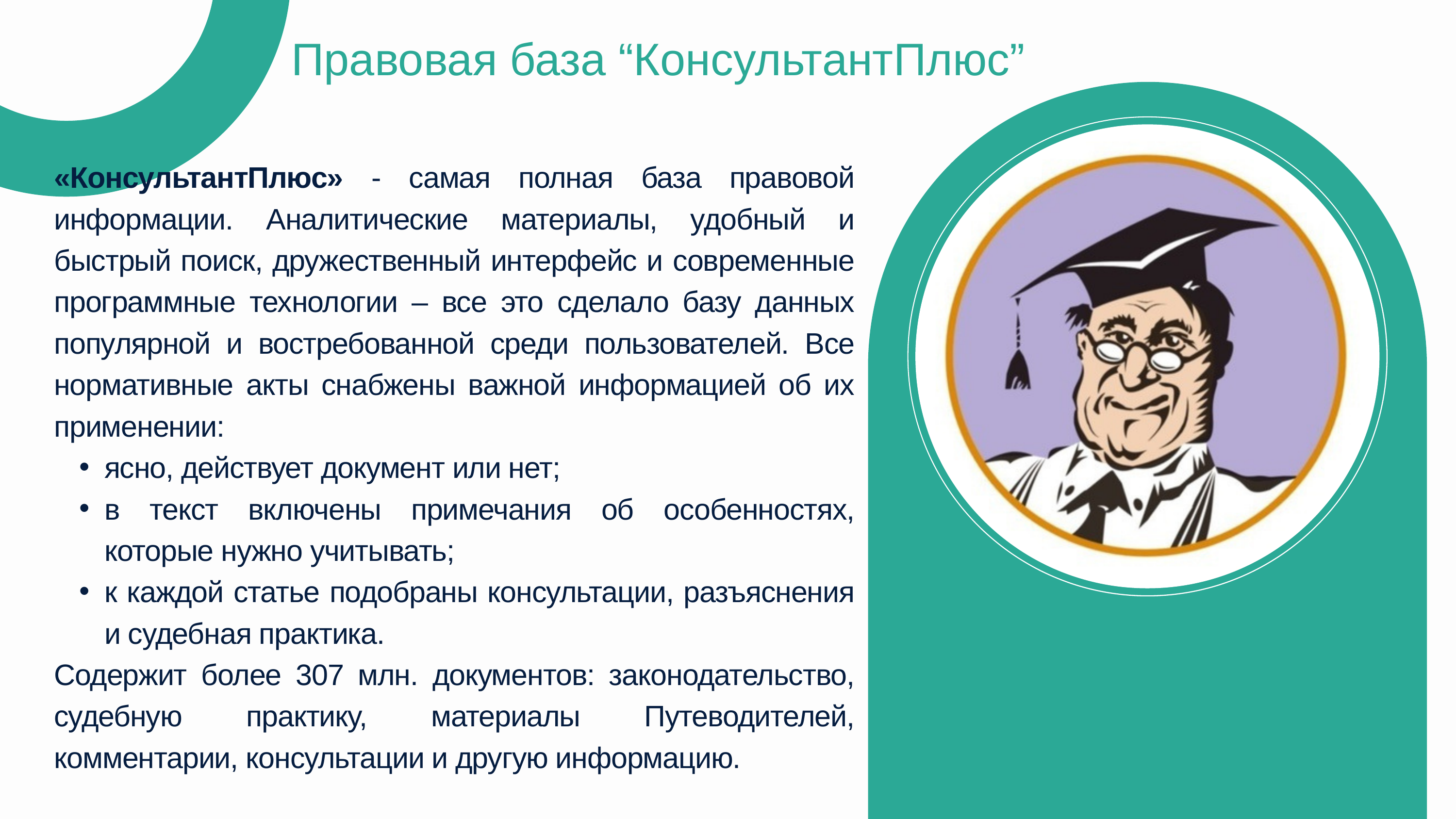

Правовая база “КонсультантПлюс”

«КонсультантПлюс» - самая полная база правовой информации. Аналитические материалы, удобный и быстрый поиск, дружественный интерфейс и современные программные технологии – все это сделало базу данных популярной и востребованной среди пользователей. Все нормативные акты снабжены важной информацией об их применении:
ясно, действует документ или нет;
в текст включены примечания об особенностях, которые нужно учитывать;
к каждой статье подобраны консультации, разъяснения и судебная практика.
Содержит более 307 млн. документов: законодательство, судебную практику, материалы Путеводителей, комментарии, консультации и другую информацию.